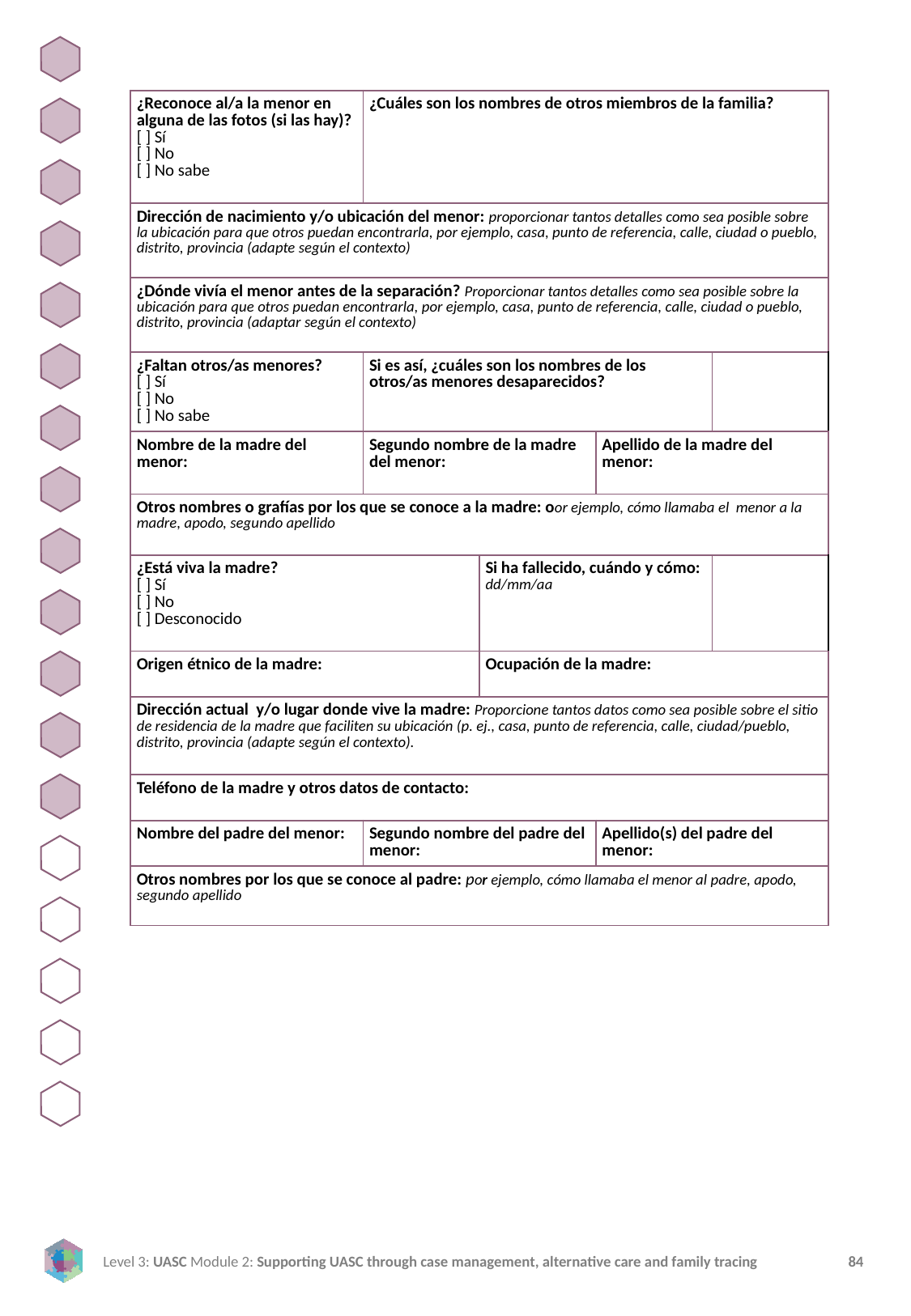

| ¿Reconoce al/a la menor en alguna de las fotos (si las hay)? [ ] Sí [ ] No [ ] No sabe | ¿Cuáles son los nombres de otros miembros de la familia? |  |  |  |
| --- | --- | --- | --- | --- |
| Dirección de nacimiento y/o ubicación del menor: proporcionar tantos detalles como sea posible sobre la ubicación para que otros puedan encontrarla, por ejemplo, casa, punto de referencia, calle, ciudad o pueblo, distrito, provincia (adapte según el contexto) |  |  |  |  |
| ¿Dónde vivía el menor antes de la separación? Proporcionar tantos detalles como sea posible sobre la ubicación para que otros puedan encontrarla, por ejemplo, casa, punto de referencia, calle, ciudad o pueblo, distrito, provincia (adaptar según el contexto) |  |  |  |  |
| ¿Faltan otros/as menores? [ ] Sí [ ] No [ ] No sabe | Si es así, ¿cuáles son los nombres de los otros/as menores desaparecidos? |  |  |  |
| Nombre de la madre del menor: | Segundo nombre de la madre del menor: |  | Apellido de la madre del menor: |  |
| Otros nombres o grafías por los que se conoce a la madre: oor ejemplo, cómo llamaba el menor a la madre, apodo, segundo apellido |  |  |  |  |
| ¿Está viva la madre? [ ] Sí [ ] No [ ] Desconocido |  | Si ha fallecido, cuándo y cómo: dd/mm/aa |  |  |
| Origen étnico de la madre: |  | Ocupación de la madre: |  |  |
| Dirección actual y/o lugar donde vive la madre: Proporcione tantos datos como sea posible sobre el sitio de residencia de la madre que faciliten su ubicación (p. ej., casa, punto de referencia, calle, ciudad/pueblo, distrito, provincia (adapte según el contexto). |  |  |  |  |
| Teléfono de la madre y otros datos de contacto: |  |  |  |  |
| Nombre del padre del menor: | Segundo nombre del padre del menor: |  | Apellido(s) del padre del menor: |  |
| Otros nombres por los que se conoce al padre: por ejemplo, cómo llamaba el menor al padre, apodo, segundo apellido |  |  |  |  |